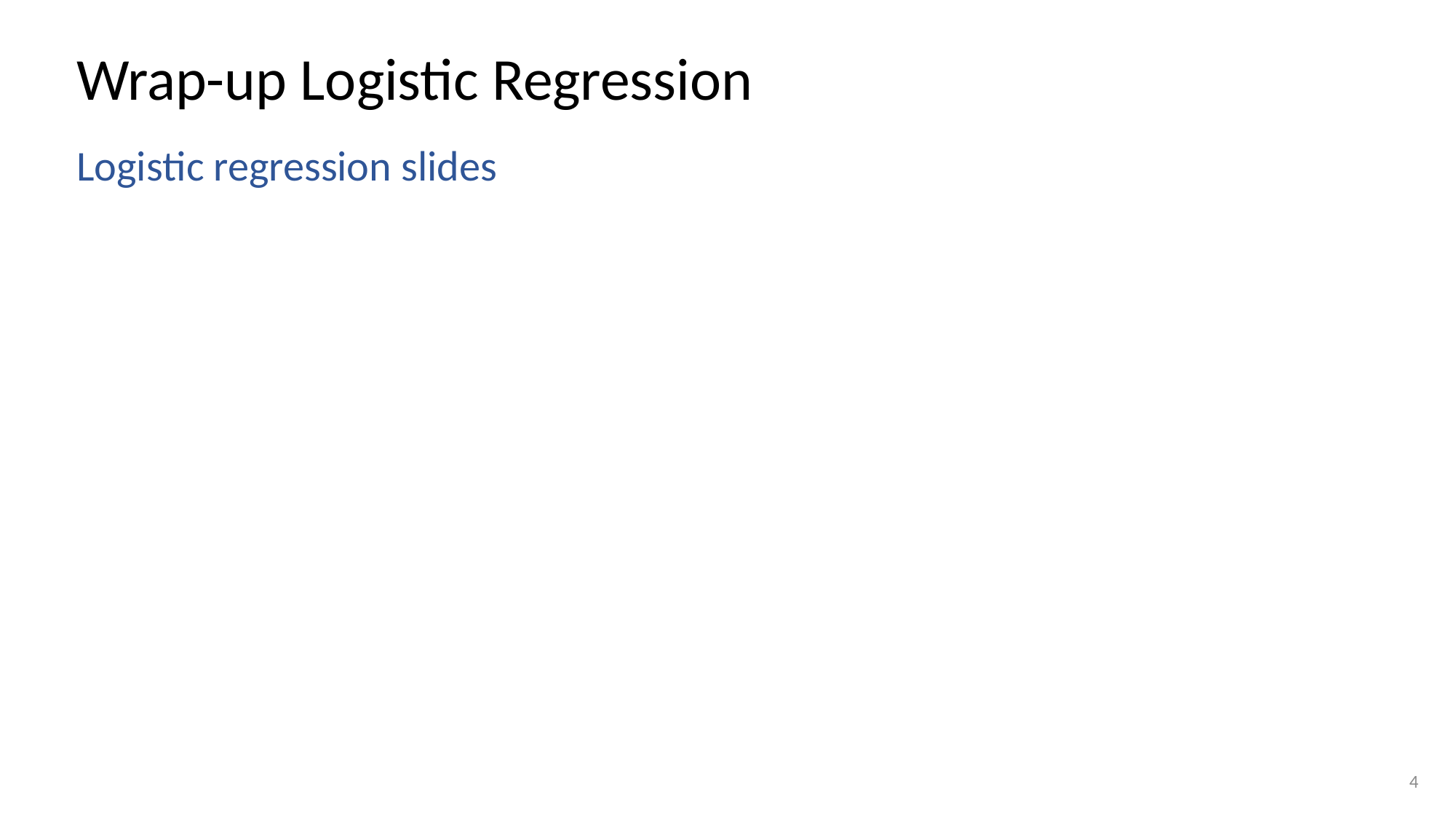

# Wrap-up Logistic Regression
Logistic regression slides
4